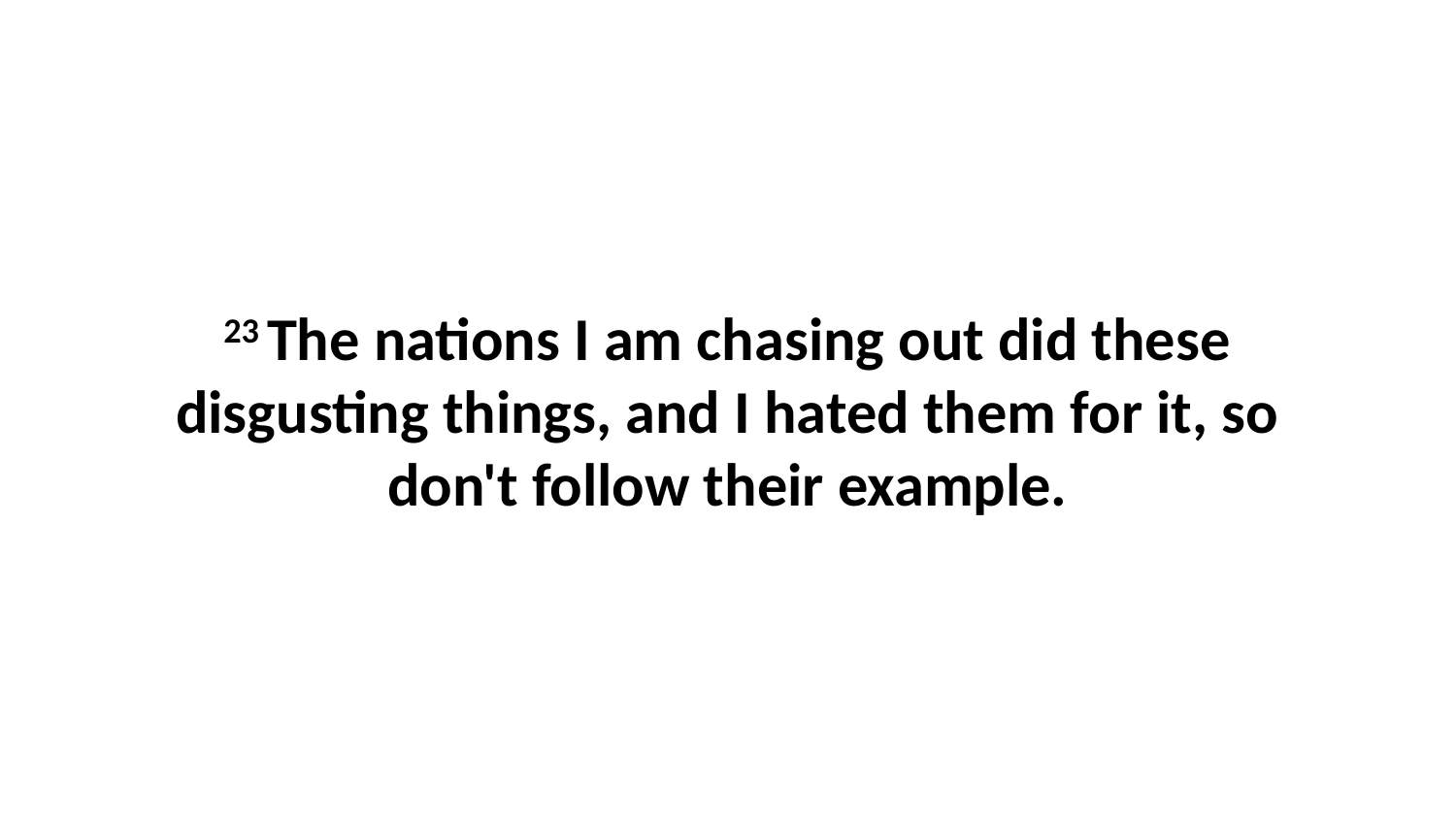

23 The nations I am chasing out did these disgusting things, and I hated them for it, so don't follow their example.